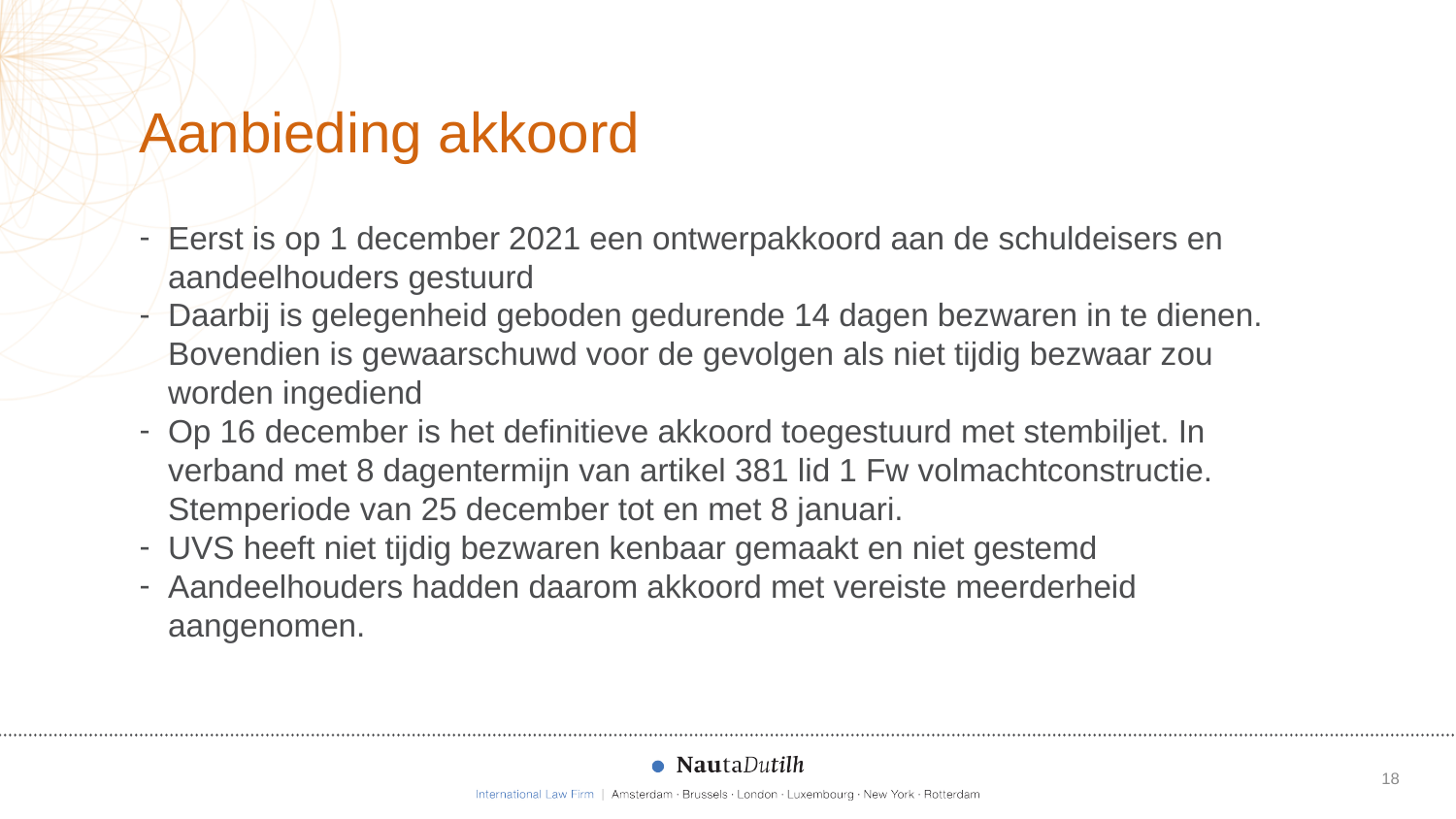

# Aanbieding akkoord
Eerst is op 1 december 2021 een ontwerpakkoord aan de schuldeisers en aandeelhouders gestuurd
Daarbij is gelegenheid geboden gedurende 14 dagen bezwaren in te dienen. Bovendien is gewaarschuwd voor de gevolgen als niet tijdig bezwaar zou worden ingediend
Op 16 december is het definitieve akkoord toegestuurd met stembiljet. In verband met 8 dagentermijn van artikel 381 lid 1 Fw volmachtconstructie. Stemperiode van 25 december tot en met 8 januari.
UVS heeft niet tijdig bezwaren kenbaar gemaakt en niet gestemd
Aandeelhouders hadden daarom akkoord met vereiste meerderheid aangenomen.

18